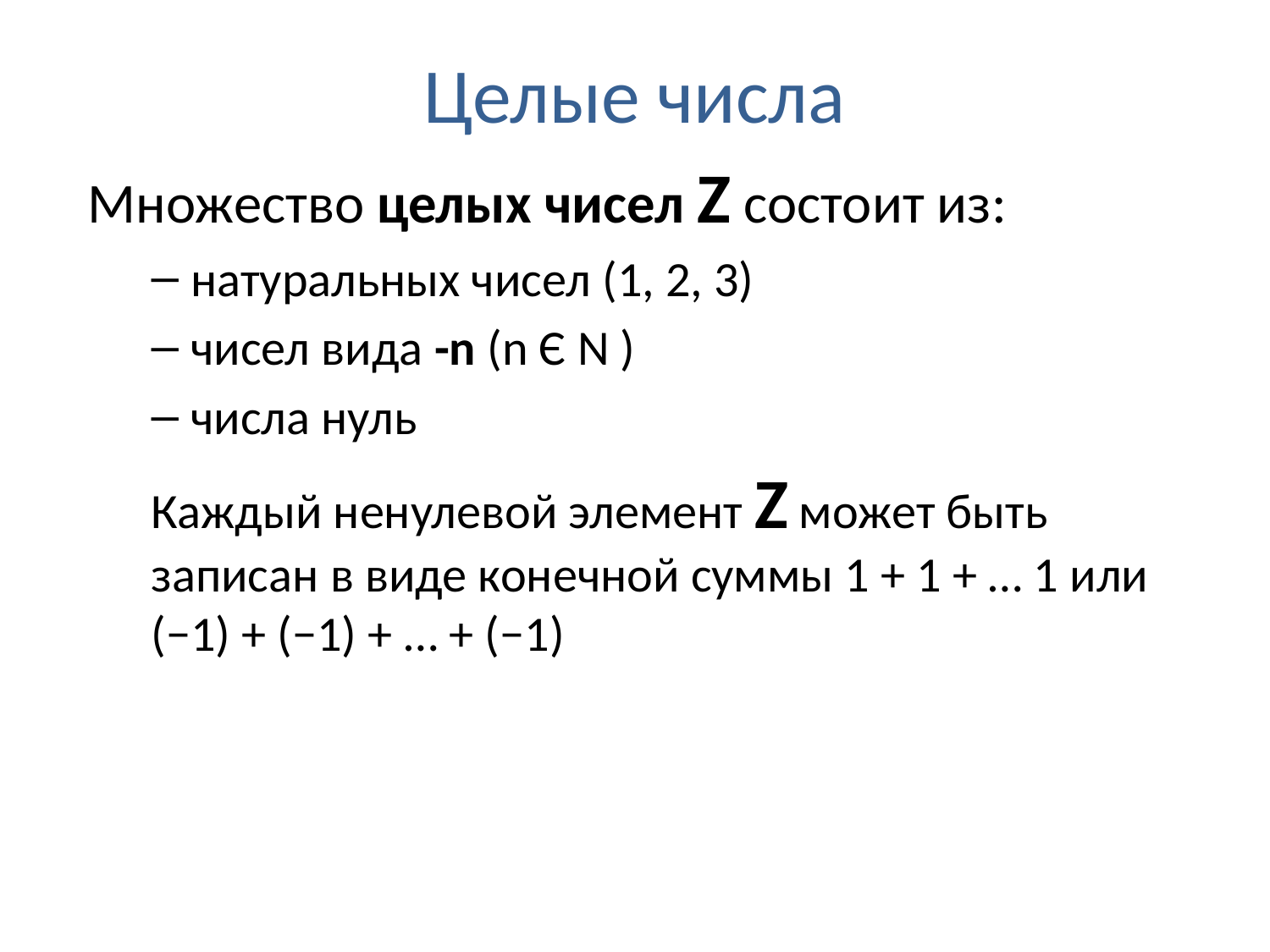

# Целые числа
Множество целых чисел Z состоит из:
натуральных чисел (1, 2, 3)
чисел вида -n (n Є N )
числа нуль
Каждый ненулевой элемент Z может быть записан в виде конечной суммы 1 + 1 + … 1 или (−1) + (−1) + … + (−1)